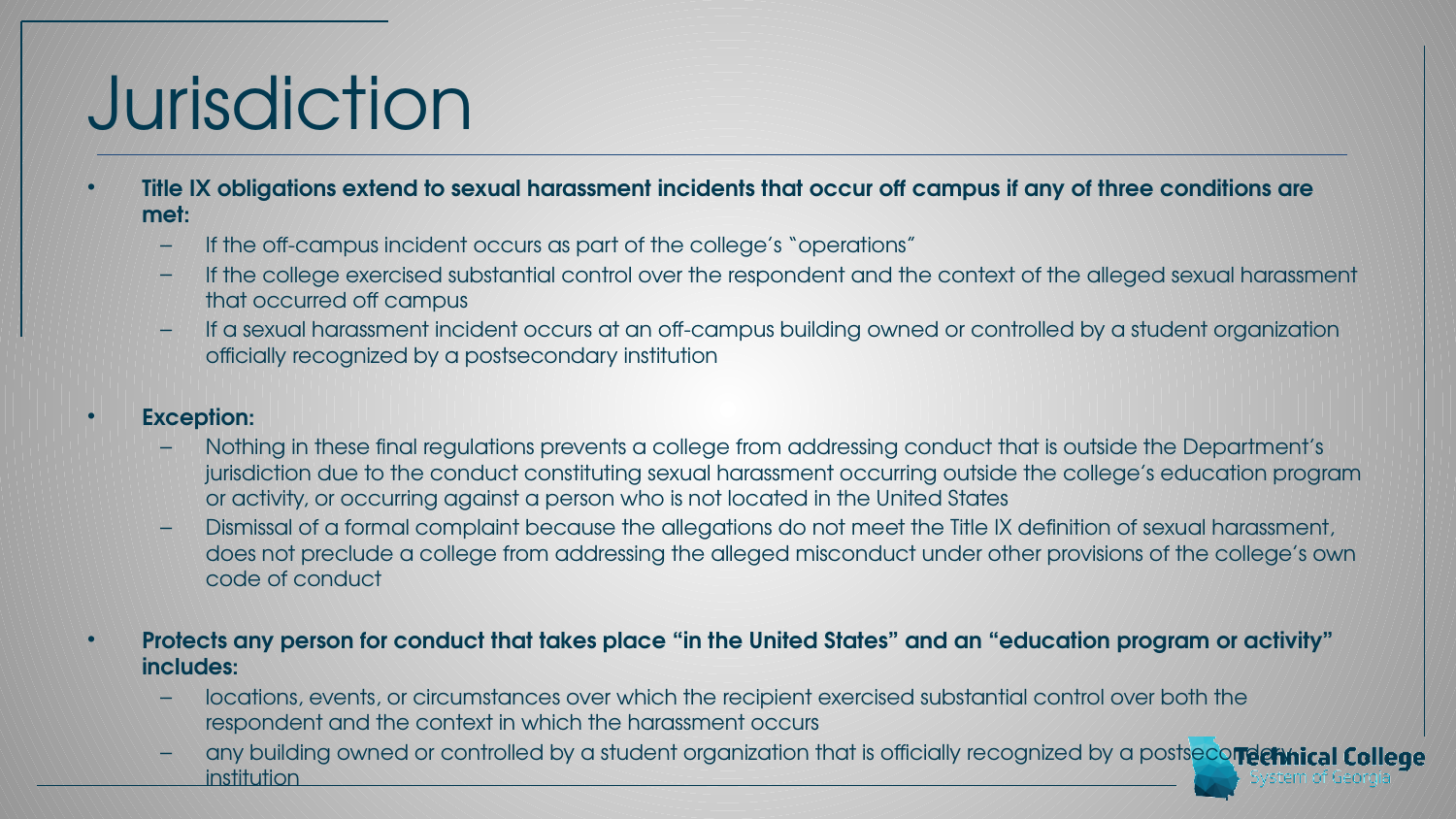

# Jurisdiction
Title IX obligations extend to sexual harassment incidents that occur off campus if any of three conditions are met:
If the off-campus incident occurs as part of the college’s “operations”
If the college exercised substantial control over the respondent and the context of the alleged sexual harassment that occurred off campus
If a sexual harassment incident occurs at an off-campus building owned or controlled by a student organization officially recognized by a postsecondary institution

Exception:
Nothing in these final regulations prevents a college from addressing conduct that is outside the Department’s jurisdiction due to the conduct constituting sexual harassment occurring outside the college’s education program or activity, or occurring against a person who is not located in the United States
Dismissal of a formal complaint because the allegations do not meet the Title IX definition of sexual harassment, does not preclude a college from addressing the alleged misconduct under other provisions of the college’s own code of conduct

Protects any person for conduct that takes place “in the United States” and an “education program or activity” includes:
locations, events, or circumstances over which the recipient exercised substantial control over both the respondent and the context in which the harassment occurs
any building owned or controlled by a student organization that is officially recognized by a postsecondary institution